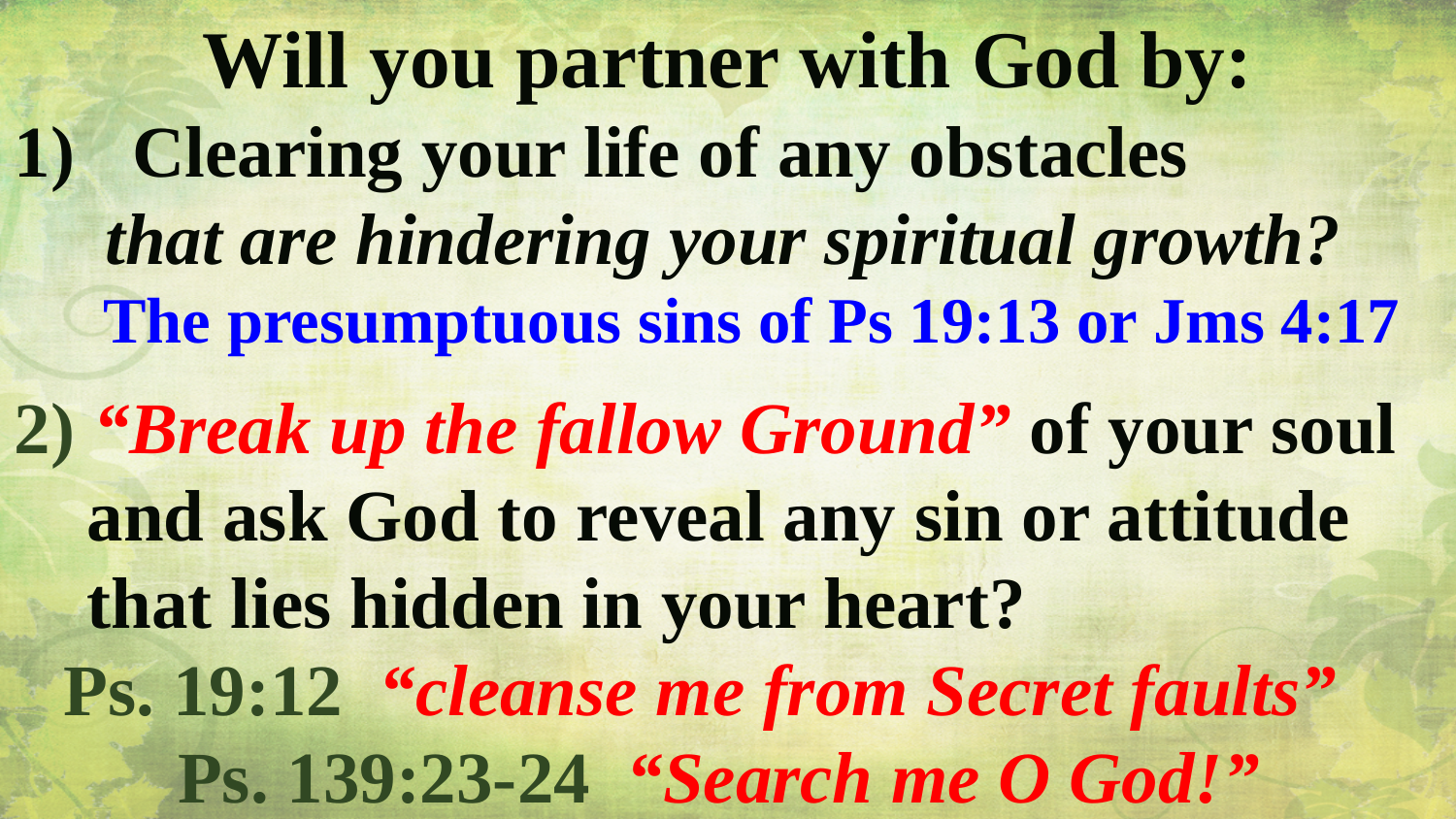

Will you partner with God by:
Clearing your life of any obstacles
     that are hindering your spiritual growth?
   The presumptuous sins of Ps 19:13 or Jms 4:17
2) “Break up the fallow Ground” of your soul
    and ask God to reveal any sin or attitude
    that lies hidden in your heart?
 Ps. 19:12  “cleanse me from Secret faults”
Ps. 139:23-24  “Search me O God!”